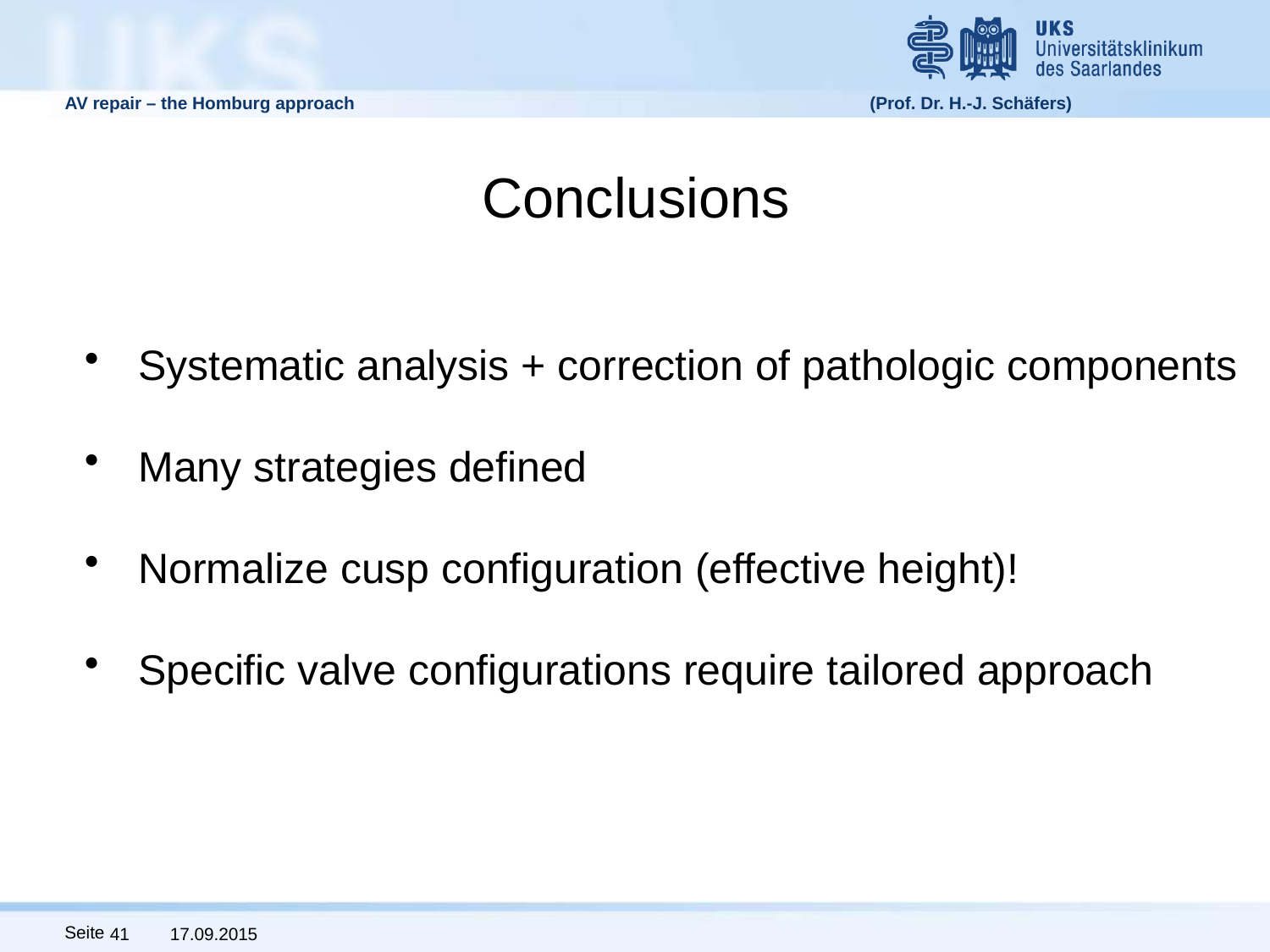

Conclusions
  Systematic analysis + correction of pathologic components

  Many strategies defined

  Normalize cusp configuration (effective height)!

  Specific valve configurations require tailored approach

41
17.09.2015